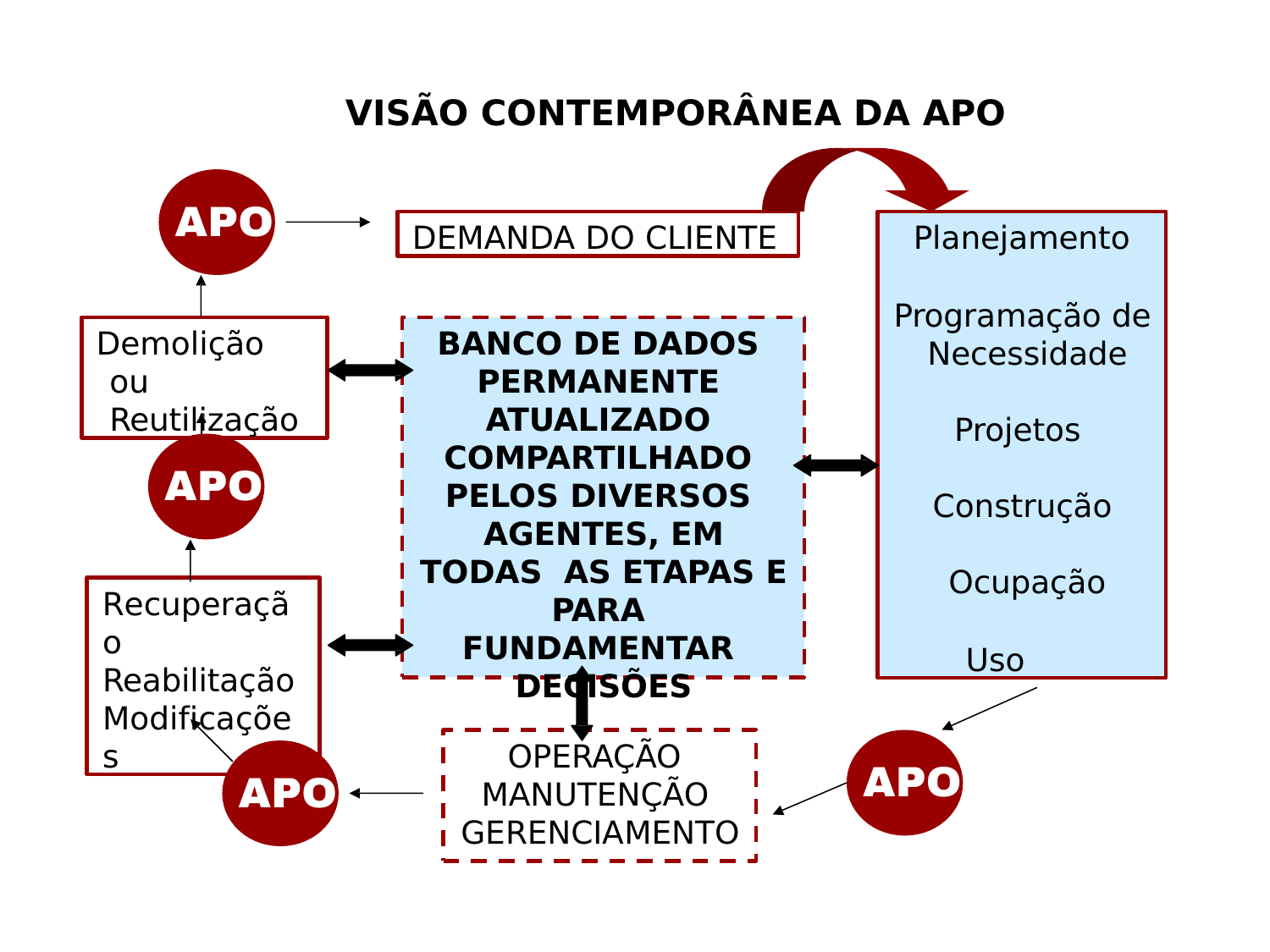

# VISÃO CONTEMPORÂNEA DA APO

APO
Planejamento

Programação de  Necessidade
Projetos  Construção  Ocupação

Uso
DEMANDA DO CLIENTE

Demolição ou  Reutilização

BANCO DE DADOS  PERMANENTE  ATUALIZADO  COMPARTILHADO  PELOS DIVERSOS  AGENTES, EM TODAS  AS ETAPAS E PARA  FUNDAMENTAR  DECISÕES

APO

Recuperação  Reabilitação  Modificações

OPERAÇÃO  MANUTENÇÃO  GERENCIAMENTO

APO
APO